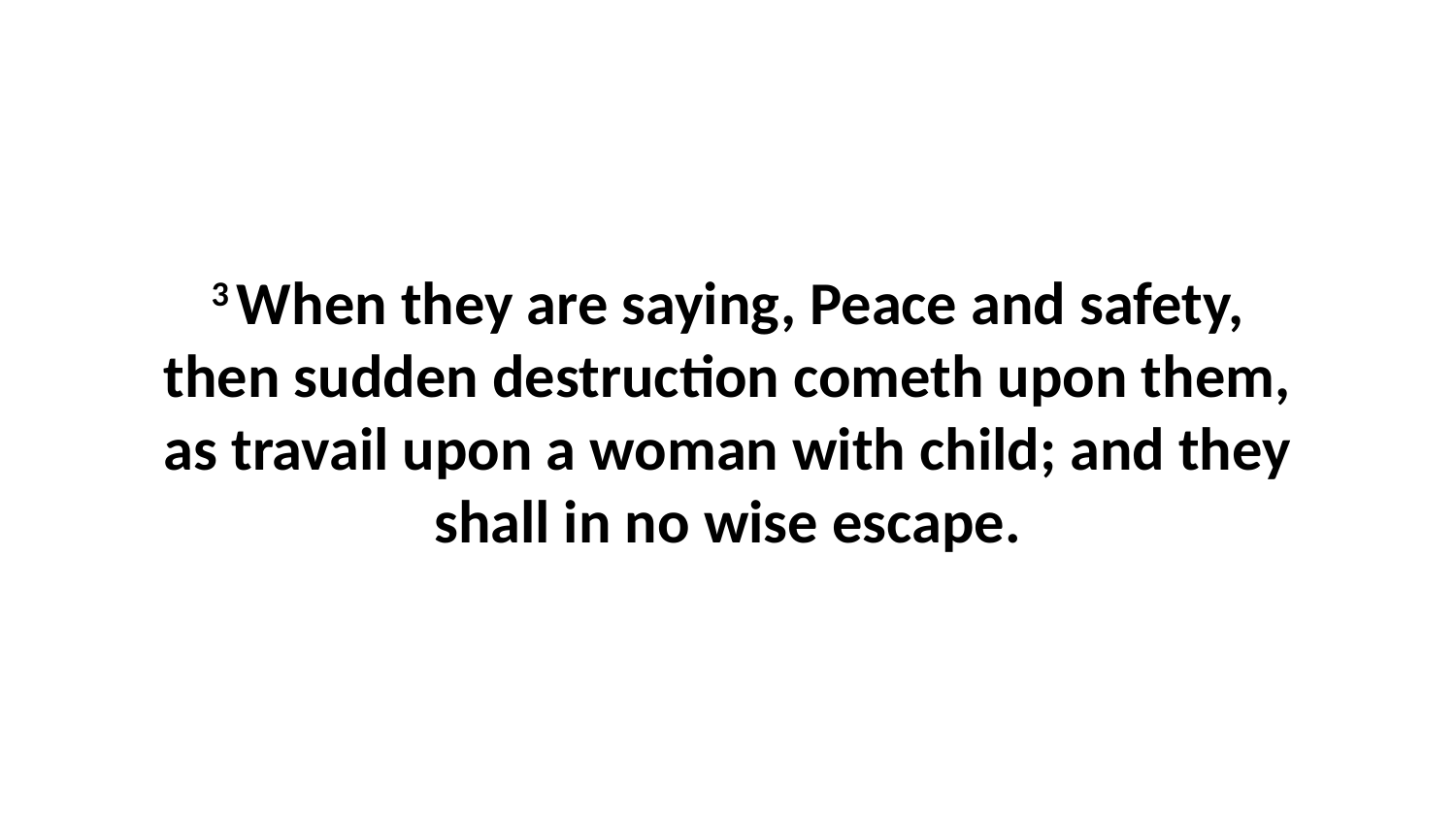

3 When they are saying, Peace and safety, then sudden destruction cometh upon them, as travail upon a woman with child; and they shall in no wise escape.